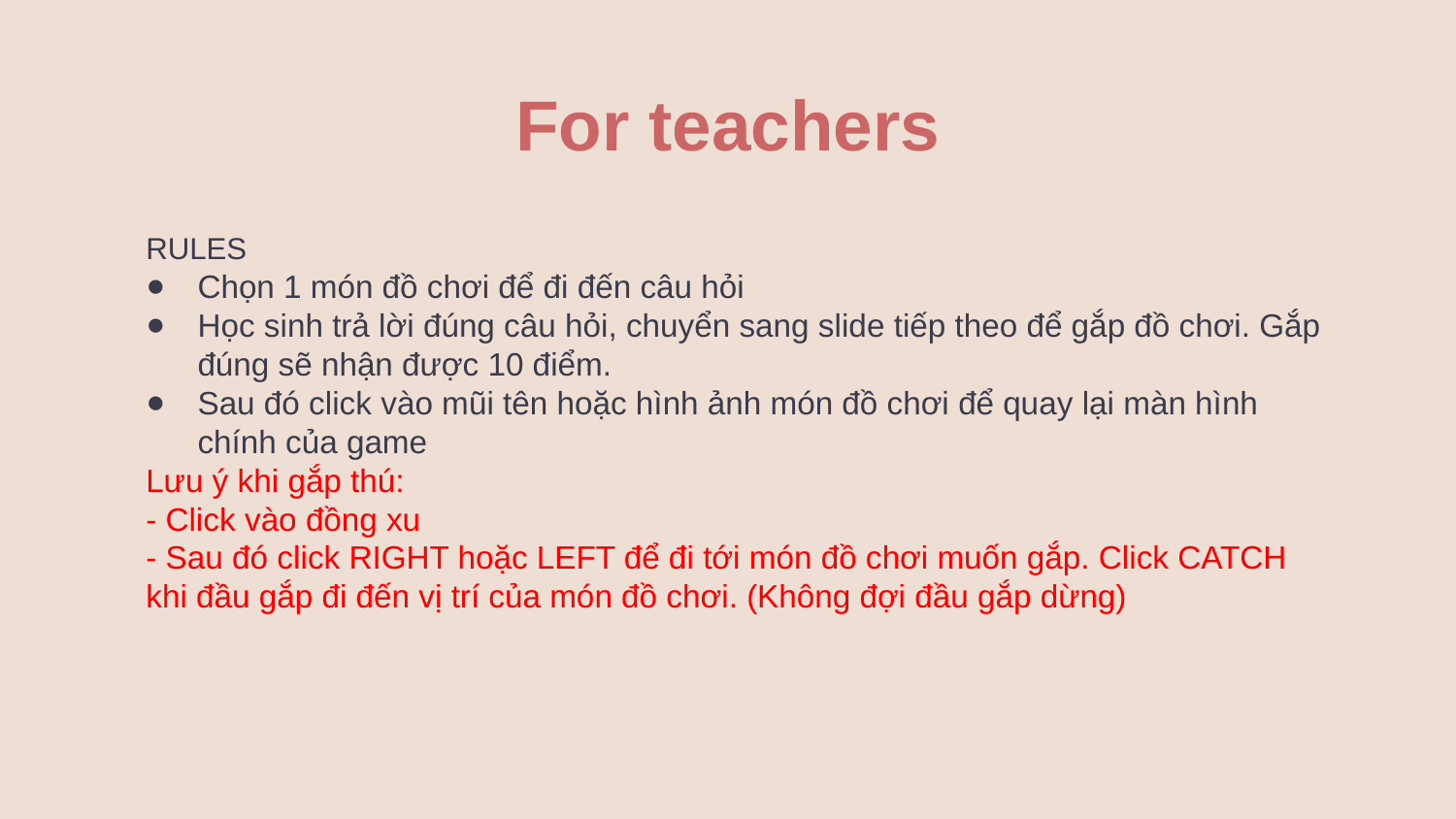

31
# For teachers
RULES
Chọn 1 món đồ chơi để đi đến câu hỏi
Học sinh trả lời đúng câu hỏi, chuyển sang slide tiếp theo để gắp đồ chơi. Gắp đúng sẽ nhận được 10 điểm.
Sau đó click vào mũi tên hoặc hình ảnh món đồ chơi để quay lại màn hình chính của game
Lưu ý khi gắp thú:
- Click vào đồng xu
- Sau đó click RIGHT hoặc LEFT để đi tới món đồ chơi muốn gắp. Click CATCH khi đầu gắp đi đến vị trí của món đồ chơi. (Không đợi đầu gắp dừng)